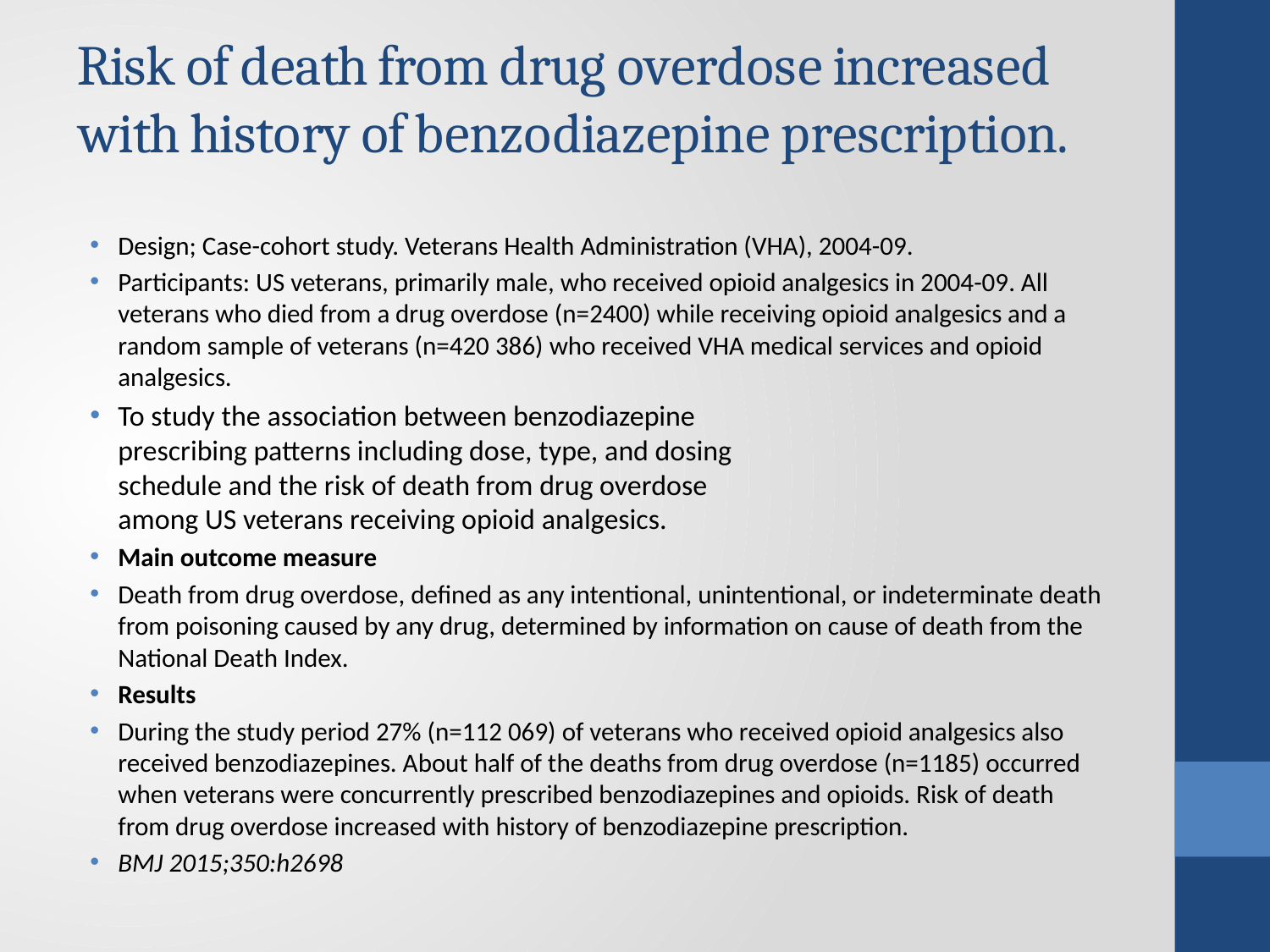

# Risk of death from drug overdose increased with history of benzodiazepine prescription.
Design; Case-cohort study. Veterans Health Administration (VHA), 2004-09.
Participants: US veterans, primarily male, who received opioid analgesics in 2004-09. All veterans who died from a drug overdose (n=2400) while receiving opioid analgesics and a random sample of veterans (n=420 386) who received VHA medical services and opioid analgesics.
To study the association between benzodiazepine
prescribing patterns including dose, type, and dosing
schedule and the risk of death from drug overdose
among US veterans receiving opioid analgesics.
Main outcome measure
Death from drug overdose, defined as any intentional, unintentional, or indeterminate death from poisoning caused by any drug, determined by information on cause of death from the National Death Index.
Results
During the study period 27% (n=112 069) of veterans who received opioid analgesics also received benzodiazepines. About half of the deaths from drug overdose (n=1185) occurred when veterans were concurrently prescribed benzodiazepines and opioids. Risk of death from drug overdose increased with history of benzodiazepine prescription.
BMJ 2015;350:h2698